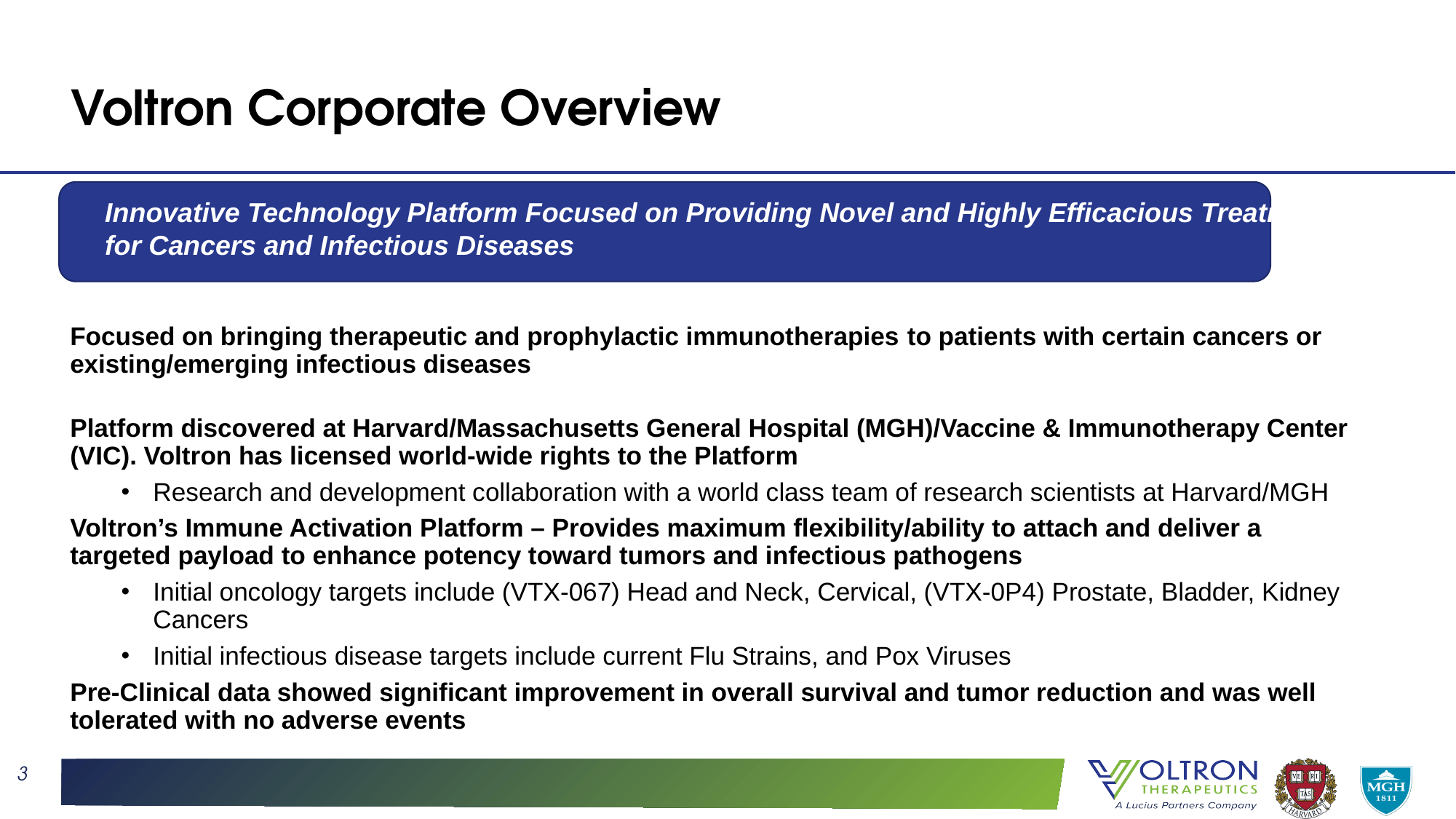

# Voltron Corporate Overview

Innovative Technology Platform Focused on Providing Novel and Highly Efficacious Treatments for Cancers and Infectious Diseases

Focused on bringing therapeutic and prophylactic immunotherapies to patients with certain cancers or existing/emerging infectious diseases
Platform discovered at Harvard/Massachusetts General Hospital (MGH)/Vaccine & Immunotherapy Center (VIC). Voltron has licensed world-wide rights to the Platform
Research and development collaboration with a world class team of research scientists at Harvard/MGH
Voltron’s Immune Activation Platform – Provides maximum flexibility/ability to attach and deliver a targeted payload to enhance potency toward tumors and infectious pathogens
Initial oncology targets include (VTX-067) Head and Neck, Cervical, (VTX-0P4) Prostate, Bladder, Kidney Cancers
Initial infectious disease targets include current Flu Strains, and Pox Viruses
Pre-Clinical data showed significant improvement in overall survival and tumor reduction and was well tolerated with no adverse events